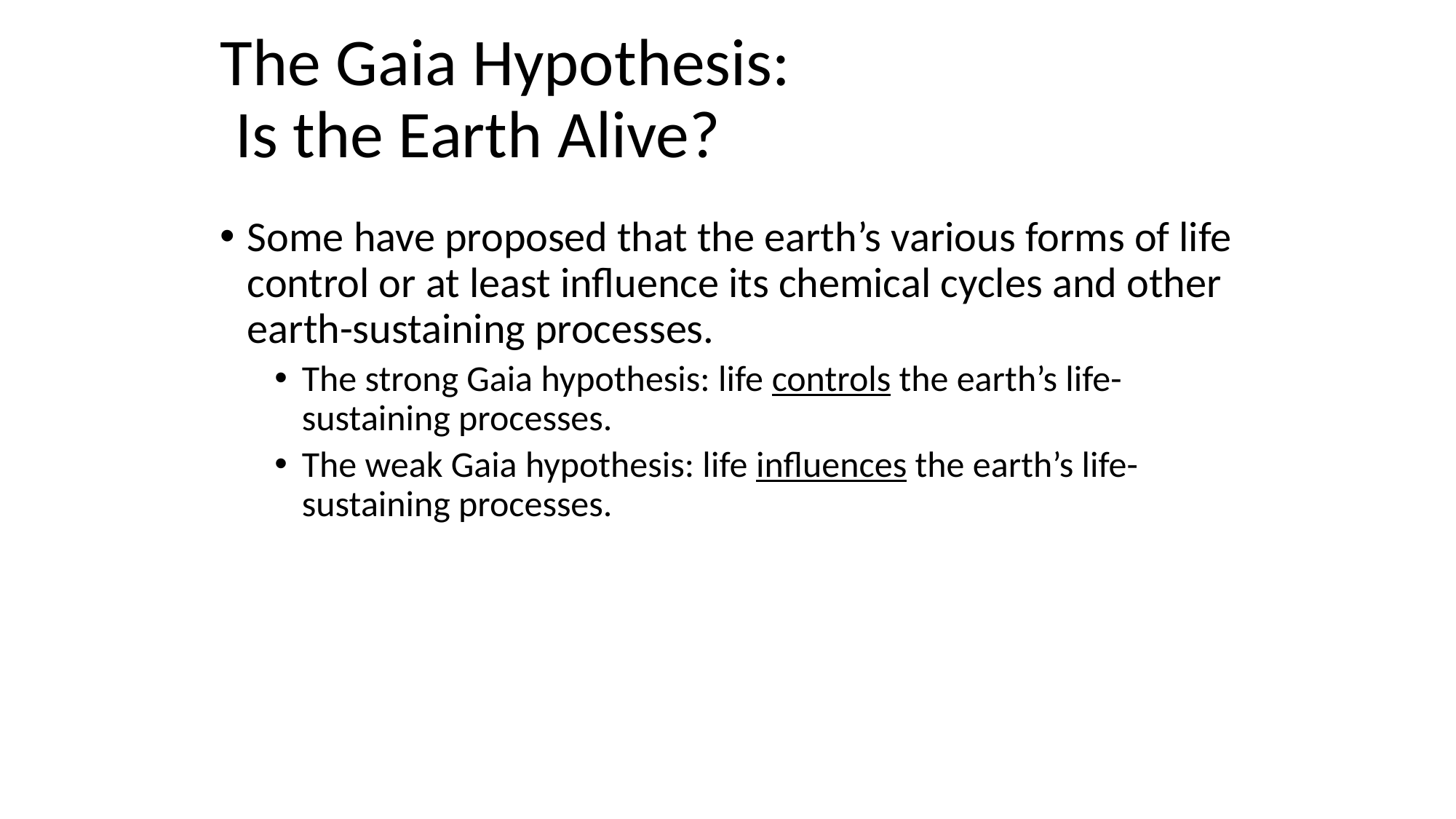

# The Gaia Hypothesis: Is the Earth Alive?
Some have proposed that the earth’s various forms of life control or at least influence its chemical cycles and other earth-sustaining processes.
The strong Gaia hypothesis: life controls the earth’s life-sustaining processes.
The weak Gaia hypothesis: life influences the earth’s life-sustaining processes.